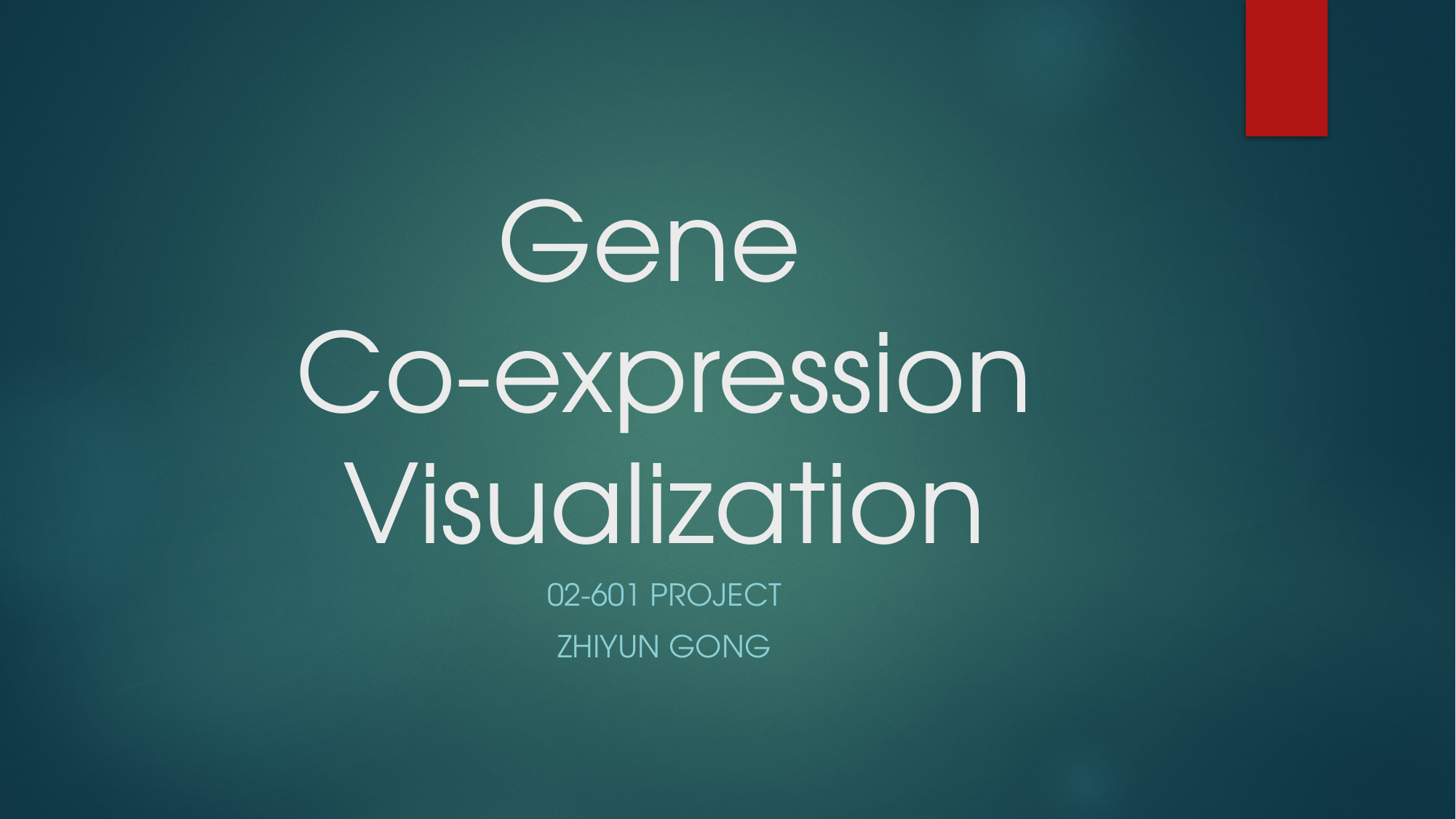

# Gene Co-expression Visualization
02-601 Project
Zhiyun Gong